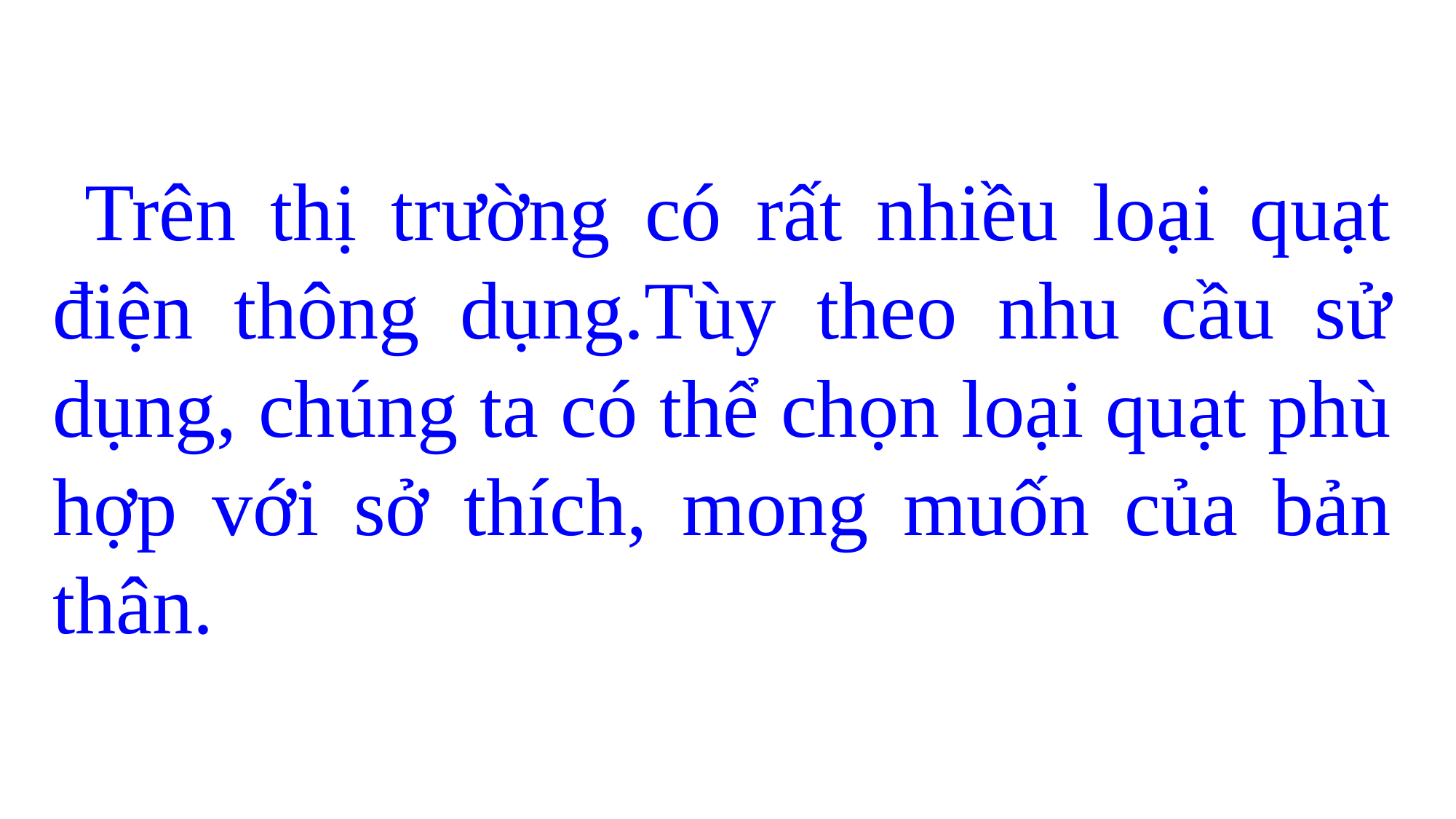

Trên thị trường có rất nhiều loại quạt điện thông dụng.Tùy theo nhu cầu sử dụng, chúng ta có thể chọn loại quạt phù hợp với sở thích, mong muốn của bản thân.